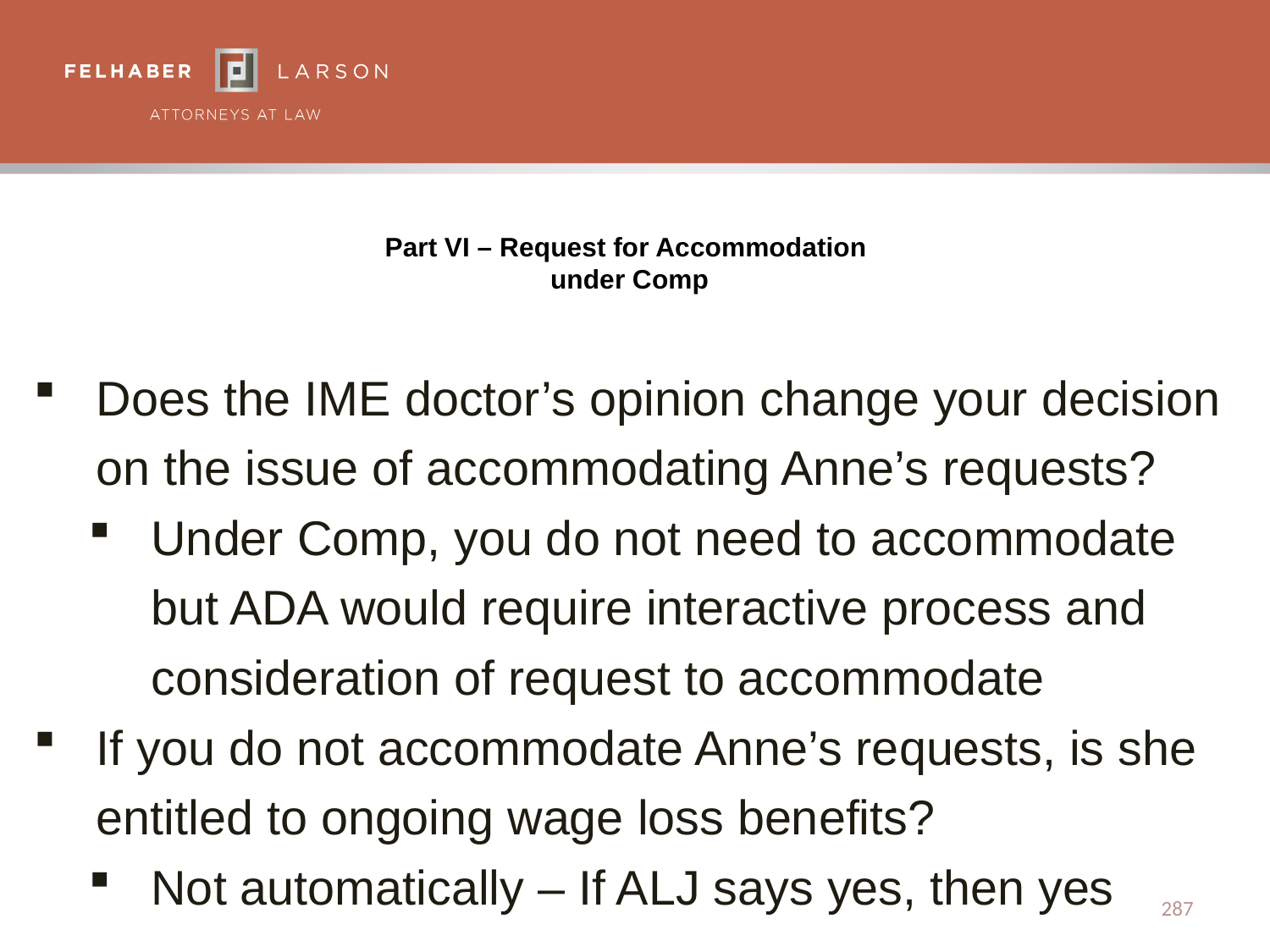

# Part VI – Request for Accommodation under Comp
Does the IME doctor’s opinion change your decision on the issue of accommodating Anne’s requests?
Under Comp, you do not need to accommodate but ADA would require interactive process and consideration of request to accommodate
If you do not accommodate Anne’s requests, is she entitled to ongoing wage loss benefits?
Not automatically – If ALJ says yes, then yes

287